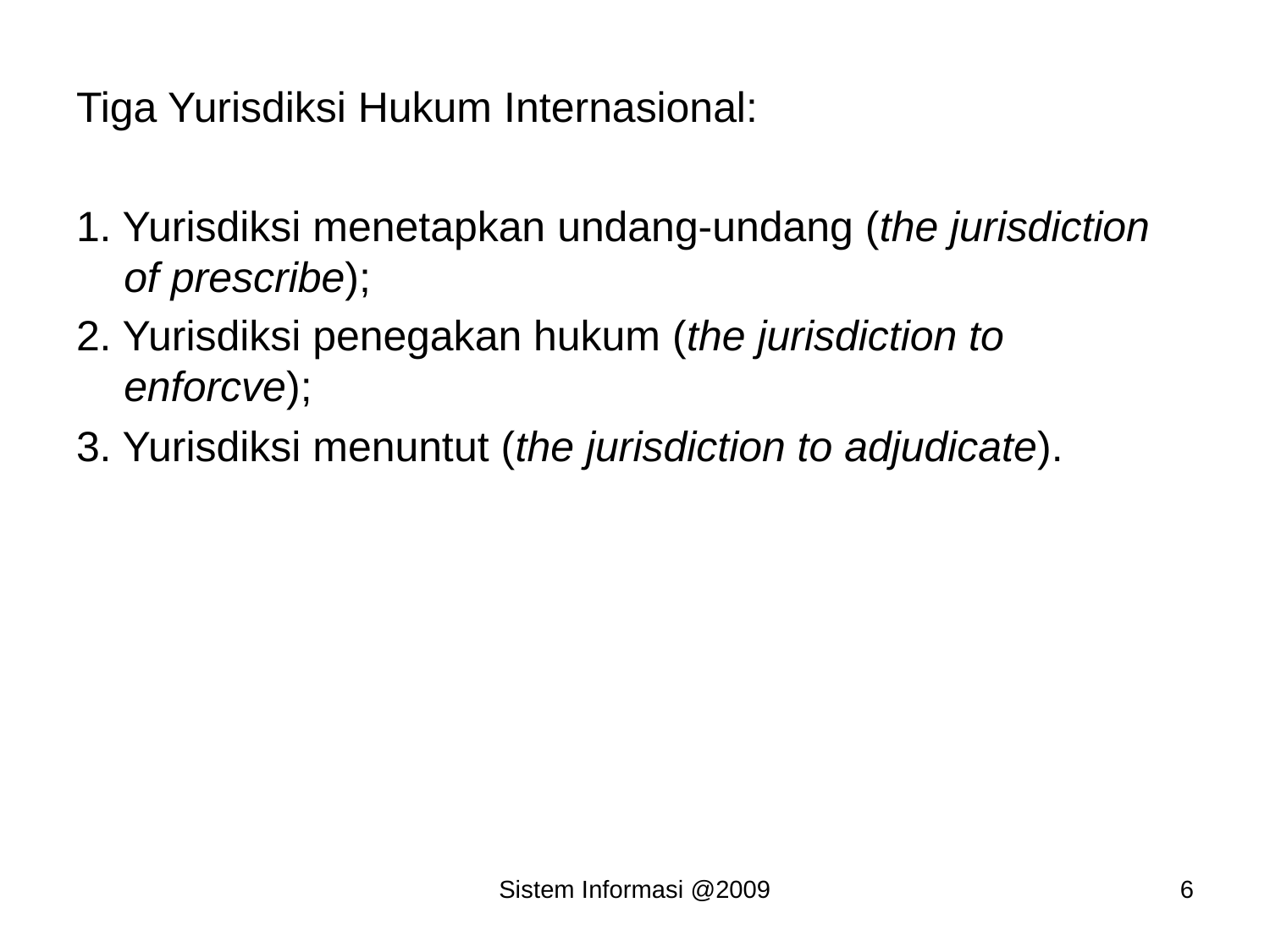

Tiga Yurisdiksi Hukum Internasional:

1. Yurisdiksi menetapkan undang-undang (the jurisdiction of prescribe);
2. Yurisdiksi penegakan hukum (the jurisdiction to enforcve);
3. Yurisdiksi menuntut (the jurisdiction to adjudicate).

Sistem Informasi @2009
6